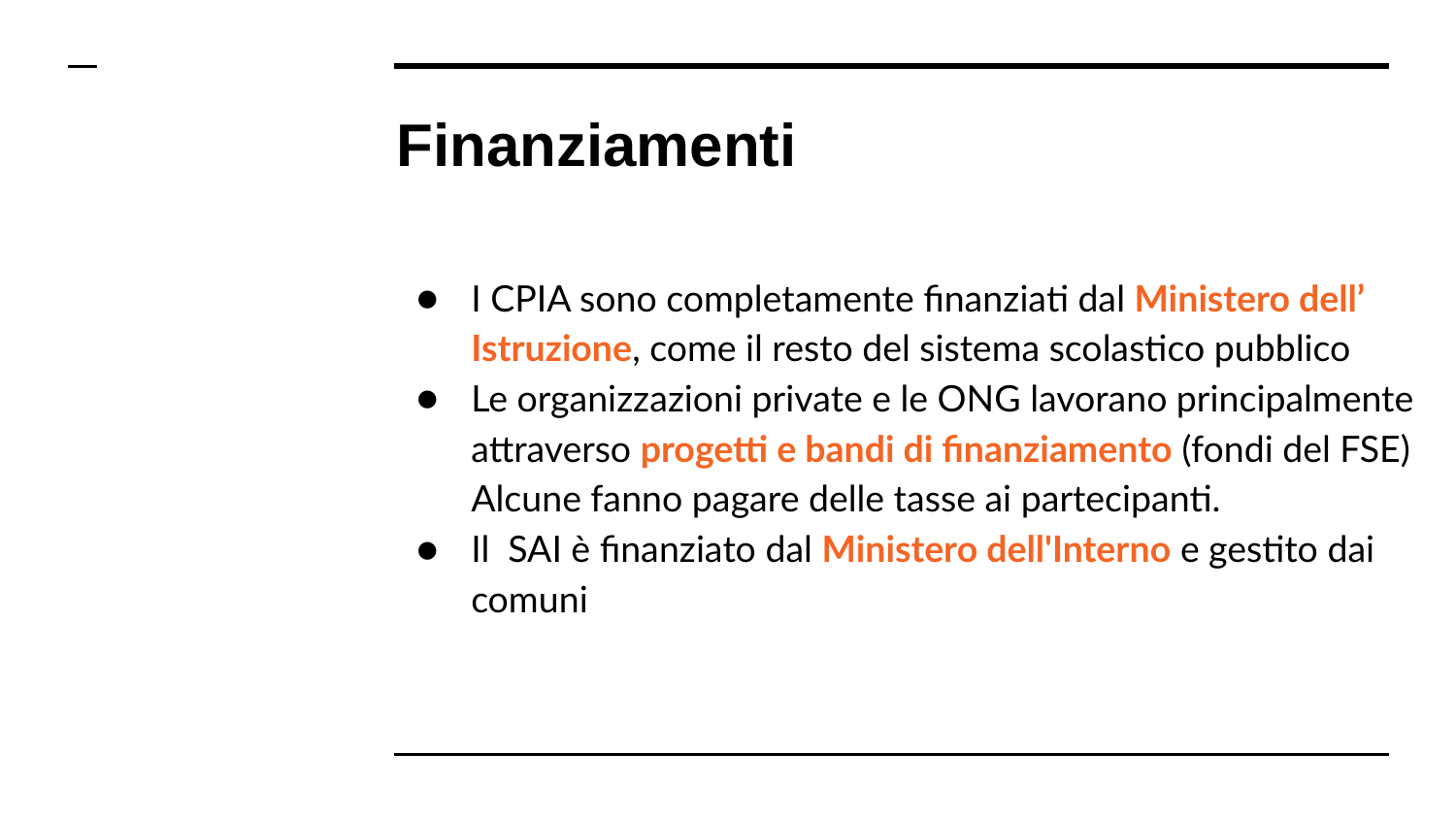

# Finanziamenti
I CPIA sono completamente finanziati dal Ministero dell’ Istruzione, come il resto del sistema scolastico pubblico
Le organizzazioni private e le ONG lavorano principalmente attraverso progetti e bandi di finanziamento (fondi del FSE) Alcune fanno pagare delle tasse ai partecipanti.
Il  SAI è finanziato dal Ministero dell'Interno e gestito dai comuni